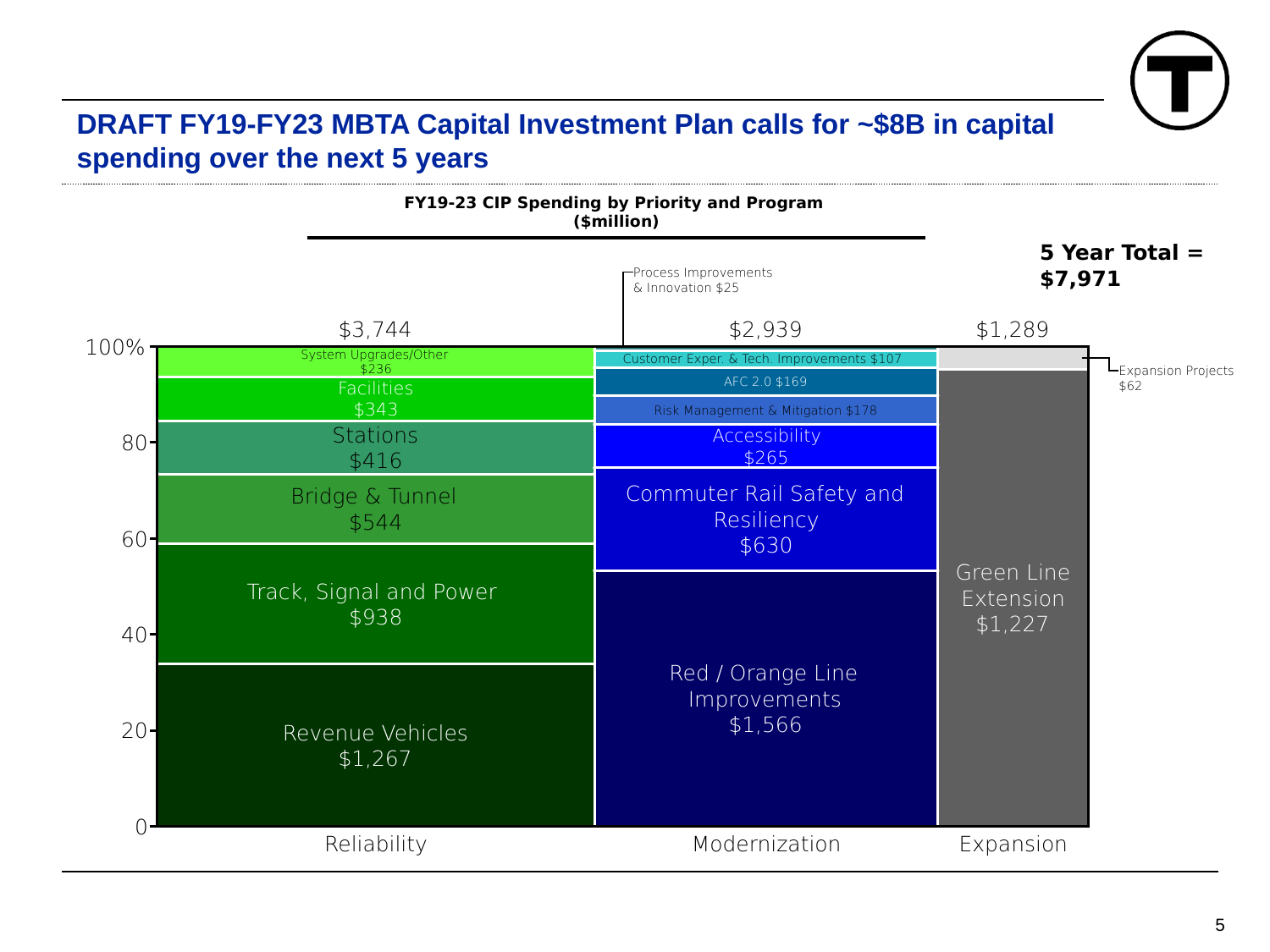

# DRAFT FY19-FY23 MBTA Capital Investment Plan calls for ~$8B in capital spending over the next 5 years
| FY19-23 CIP Spending by Priority and Program ($million) |
| --- |